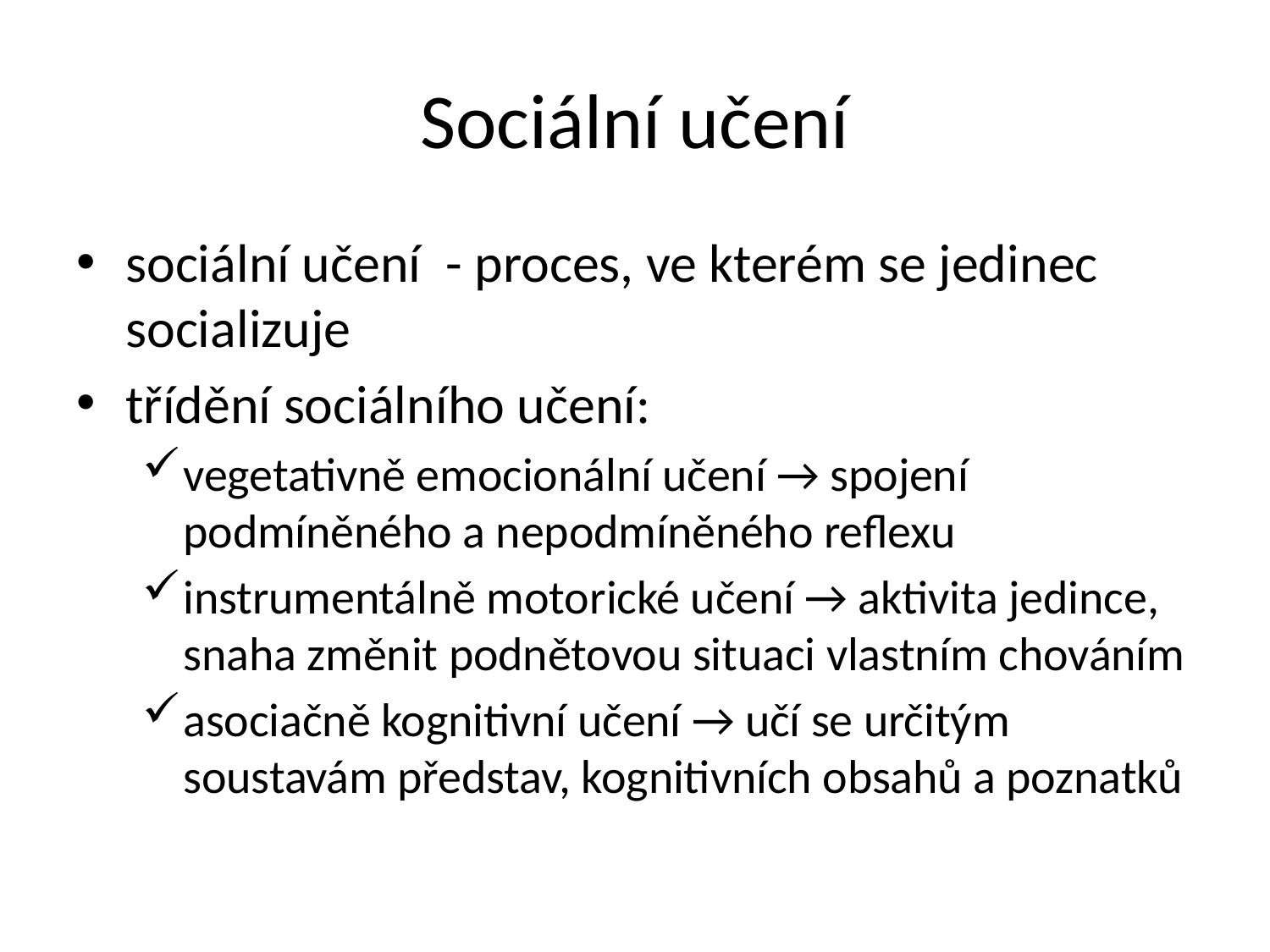

# Sociální učení
sociální učení  - proces, ve kterém se jedinec socializuje
třídění sociálního učení:
vegetativně emocionální učení → spojení podmíněného a nepodmíněného reflexu
instrumentálně motorické učení → aktivita jedince, snaha změnit podnětovou situaci vlastním chováním
asociačně kognitivní učení → učí se určitým soustavám představ, kognitivních obsahů a poznatků